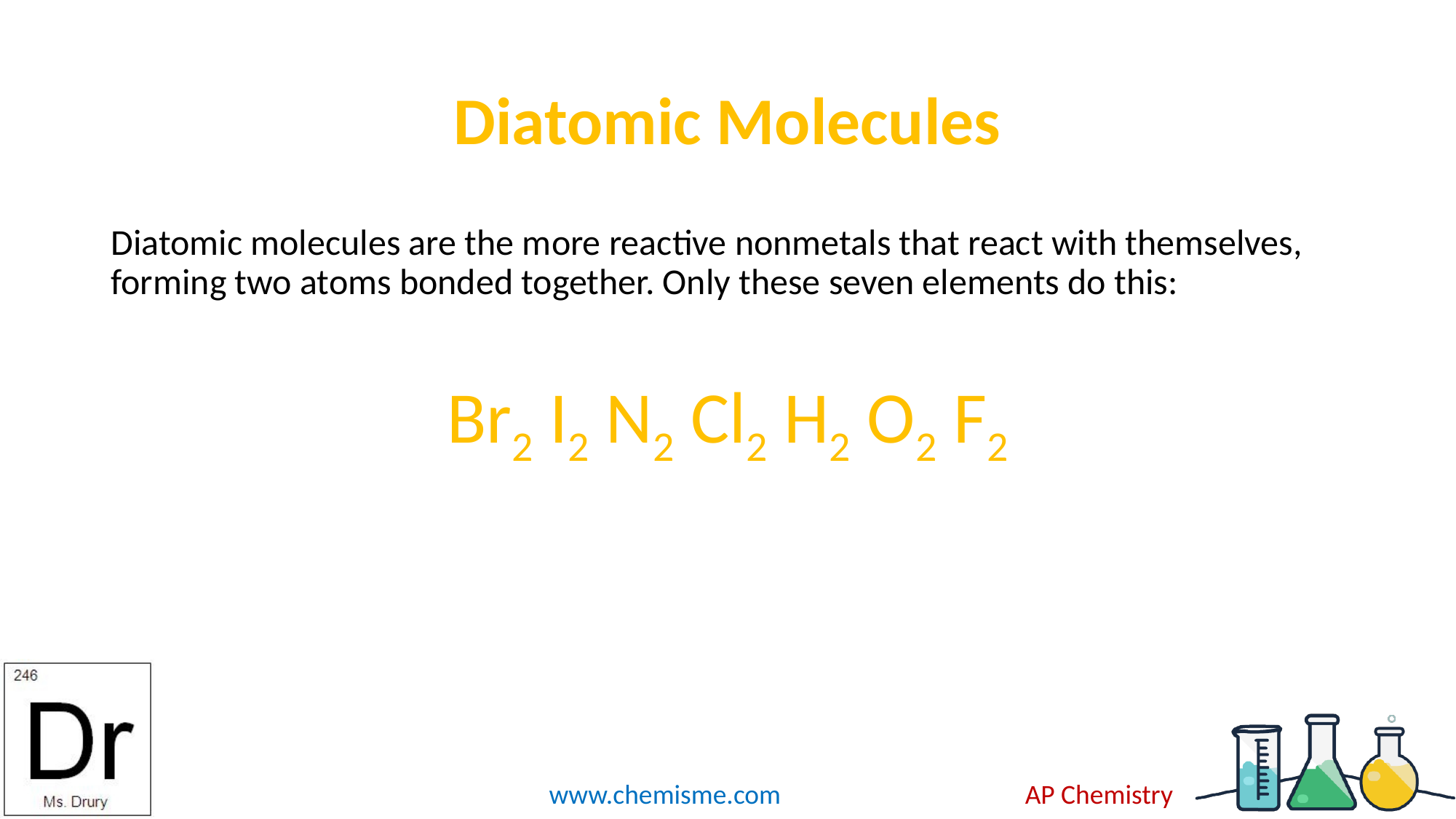

# Diatomic Molecules
Diatomic molecules are the more reactive nonmetals that react with themselves, forming two atoms bonded together. Only these seven elements do this:

Br2 I2 N2 Cl2 H2 O2 F2